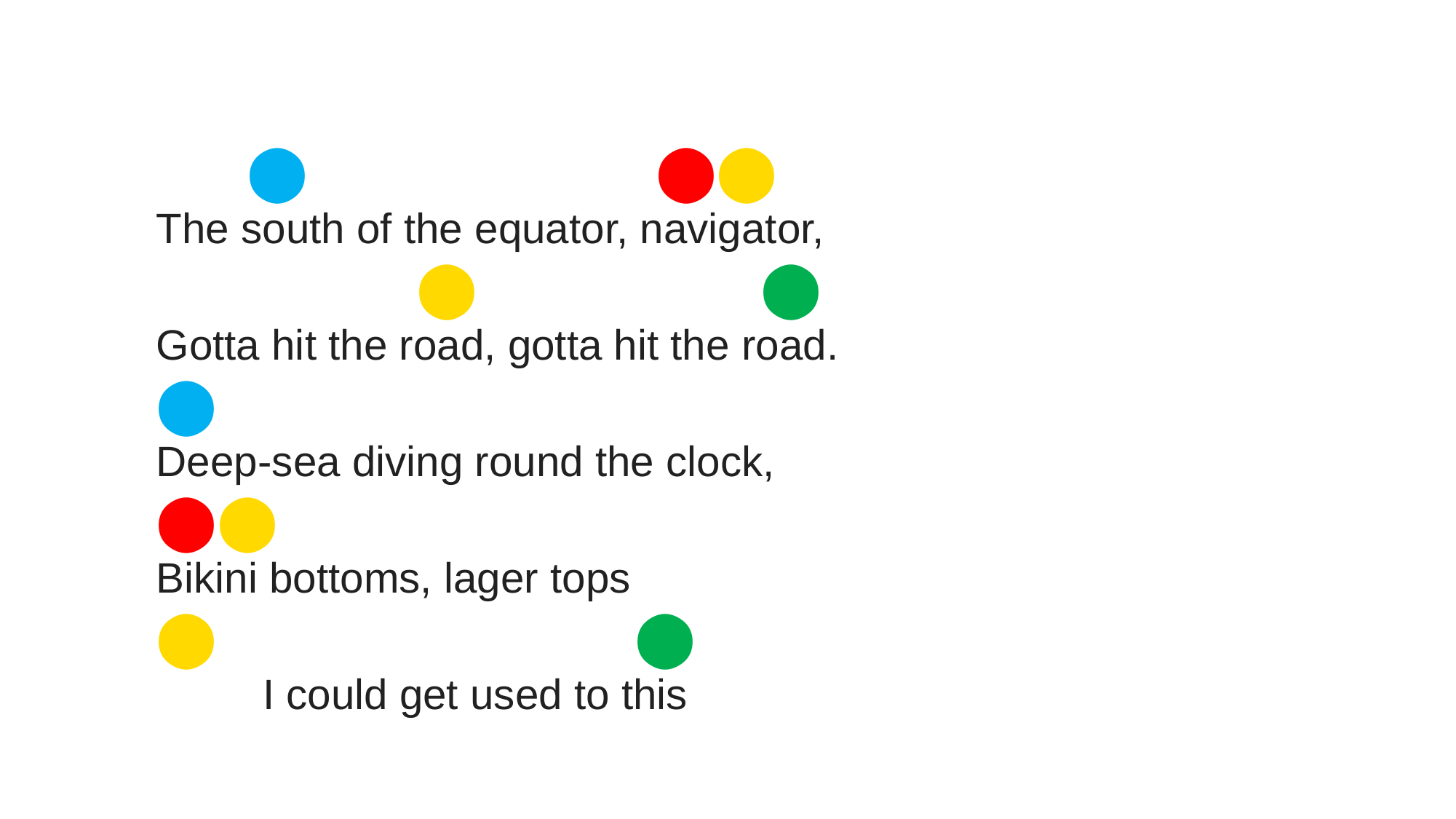

⬤                  	       ⬤⬤
The south of the equator, navigator,
                      ⬤        		          ⬤
Gotta hit the road, gotta hit the road.
⬤
Deep-sea diving round the clock,
⬤⬤
Bikini bottoms, lager tops
⬤        		                 ⬤
         I could get used to this